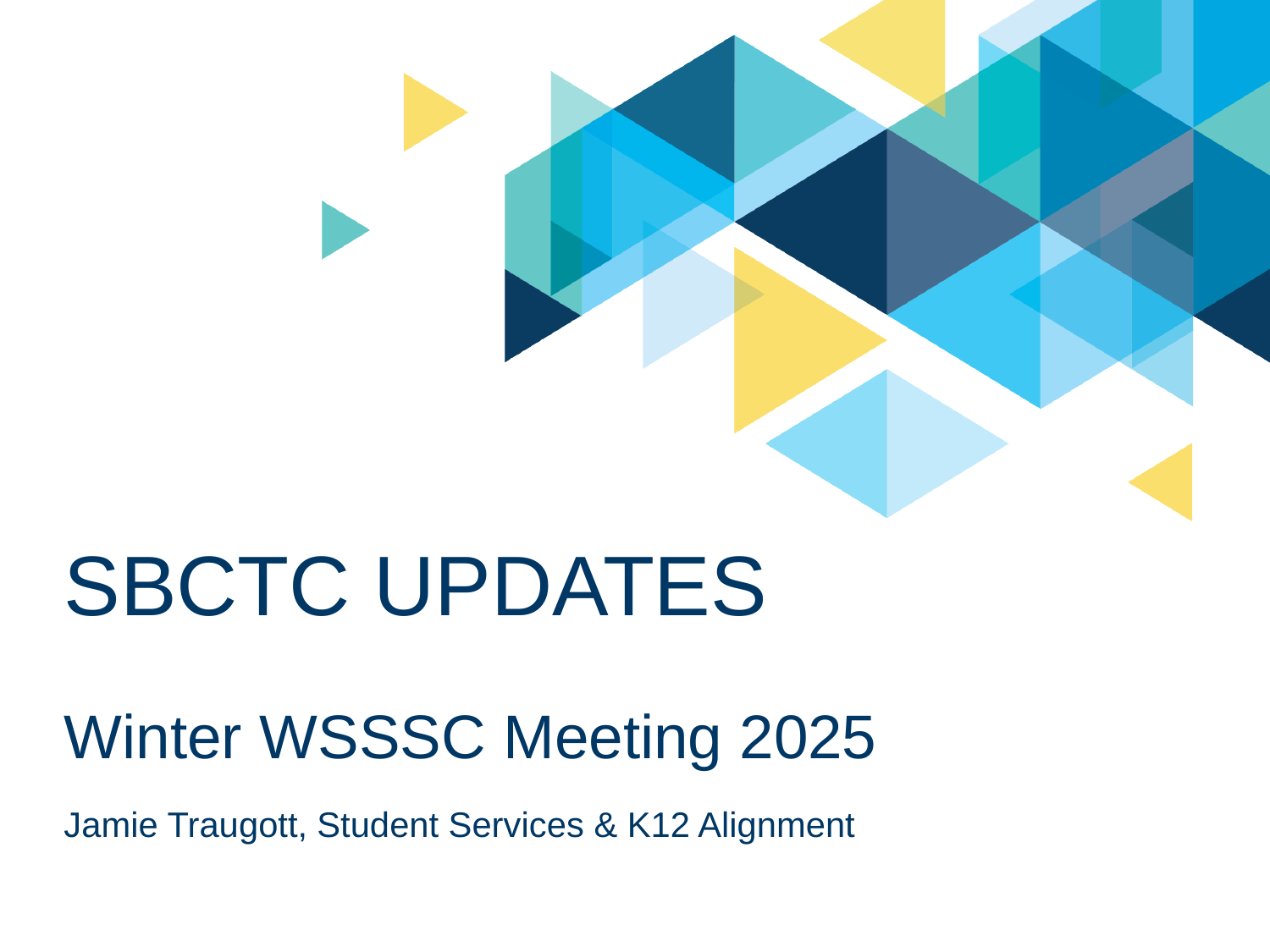

# SBCTC Updates
Winter WSSSC Meeting 2025
Jamie Traugott, Student Services & K12 Alignment